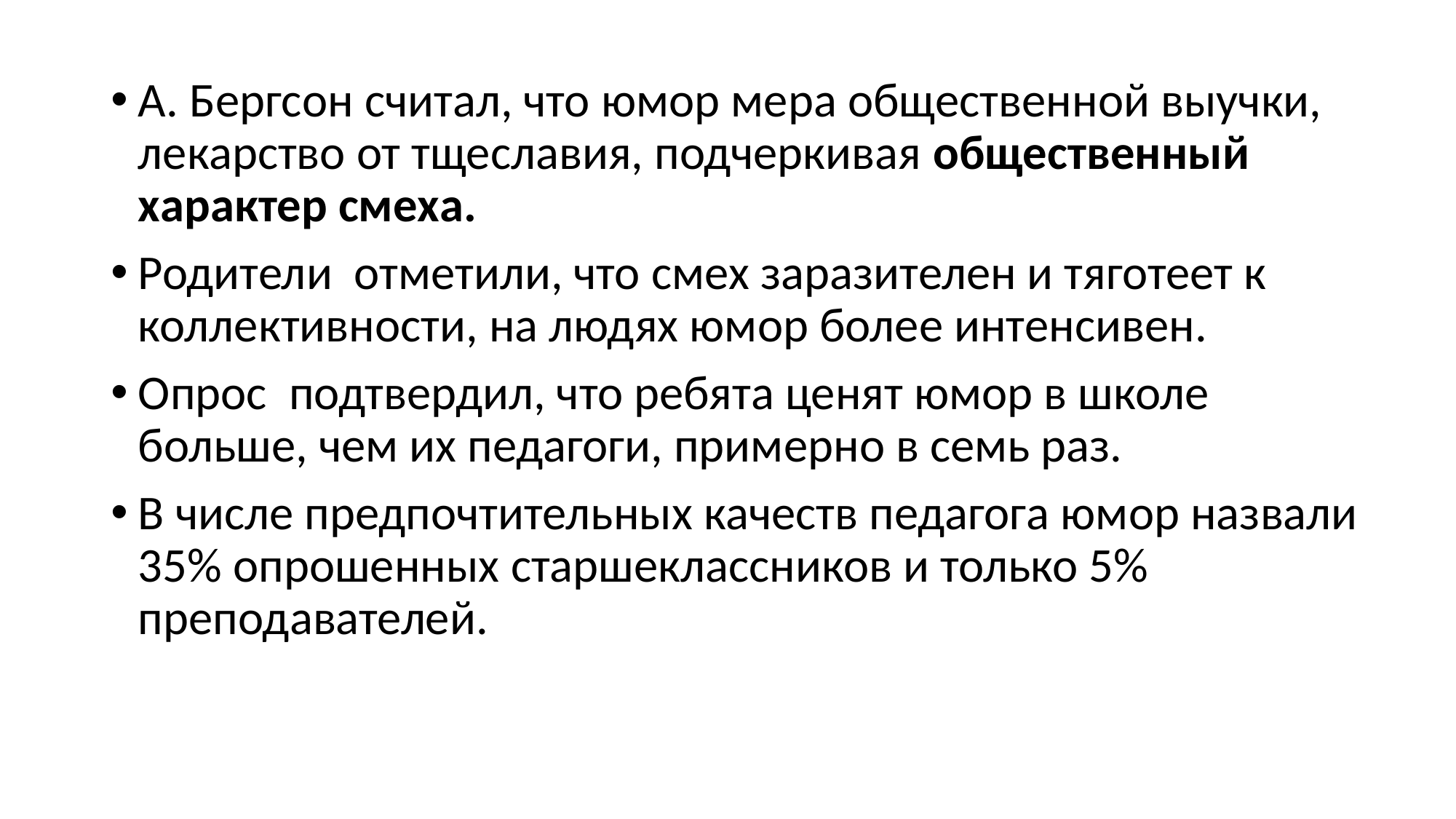

А. Бергсон считал, что юмор мера общественной выучки, лекарство от тщеславия, подчеркивая общественный характер смеха.
Родители  отметили, что смех заразителен и тяготеет к коллективности, на людях юмор более интенсивен.
Опрос  подтвердил, что ребята ценят юмор в школе больше, чем их педагоги, примерно в семь раз.
В числе предпочтительных качеств педагога юмор назвали 35% опрошенных старшеклассников и только 5%  преподавателей.